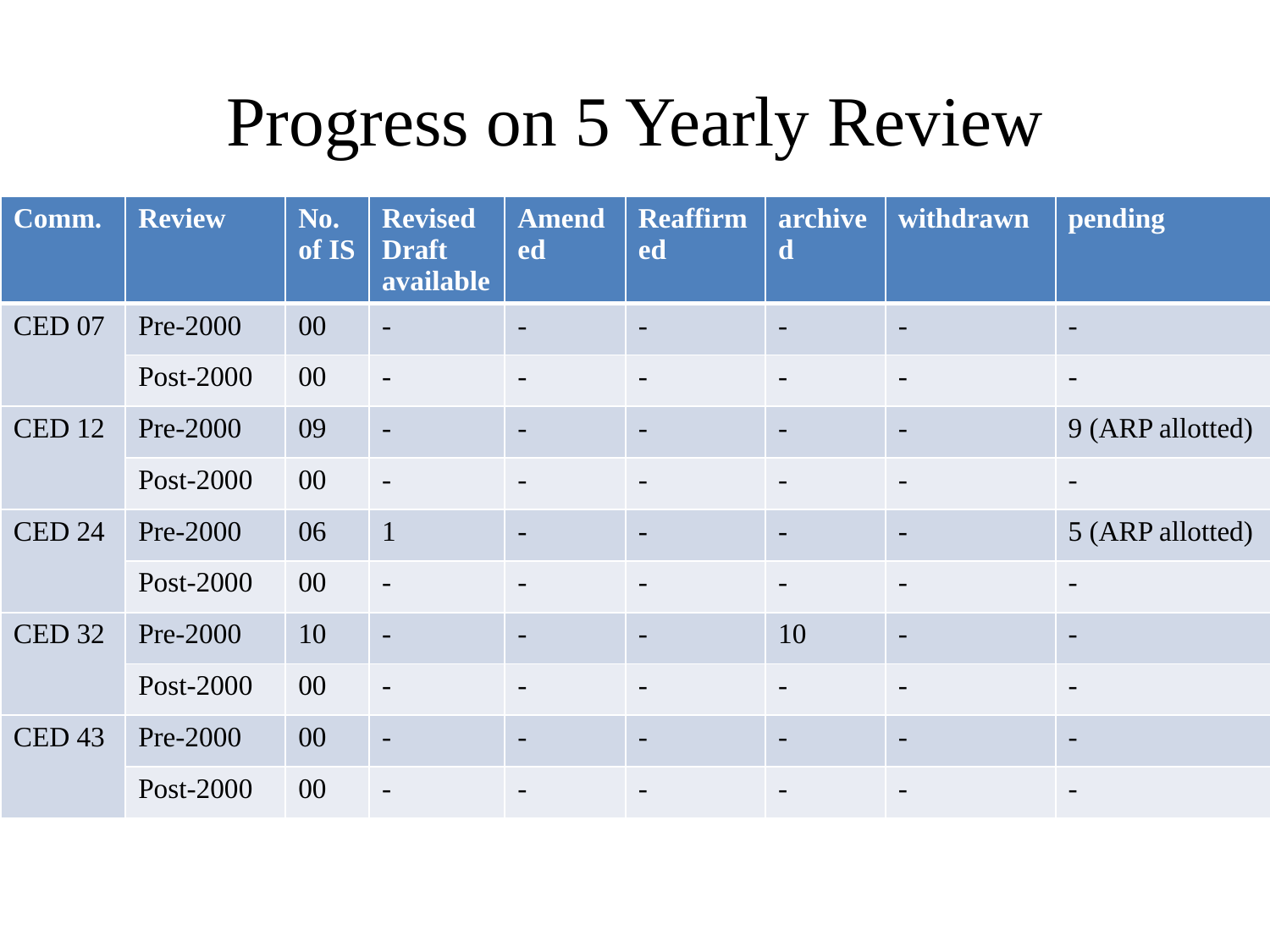

# Progress on 5 Yearly Review
| Comm. | Review | No. of IS | Revised Draft available | Amended | Reaffirmed | archived | withdrawn | pending |
| --- | --- | --- | --- | --- | --- | --- | --- | --- |
| CED 07 | Pre-2000 | 00 | - | - | - | - | - | - |
|  | Post-2000 | 00 | - | - | - | - | - | - |
| CED 12 | Pre-2000 | 09 | - | - | - | - | - | 9 (ARP allotted) |
|  | Post-2000 | 00 | - | - | - | - | - | - |
| CED 24 | Pre-2000 | 06 | 1 | - | - | - | - | 5 (ARP allotted) |
|  | Post-2000 | 00 | - | - | - | - | - | - |
| CED 32 | Pre-2000 | 10 | - | - | - | 10 | - | - |
|  | Post-2000 | 00 | - | - | - | - | - | - |
| CED 43 | Pre-2000 | 00 | - | - | - | - | - | - |
|  | Post-2000 | 00 | - | - | - | - | - | - |